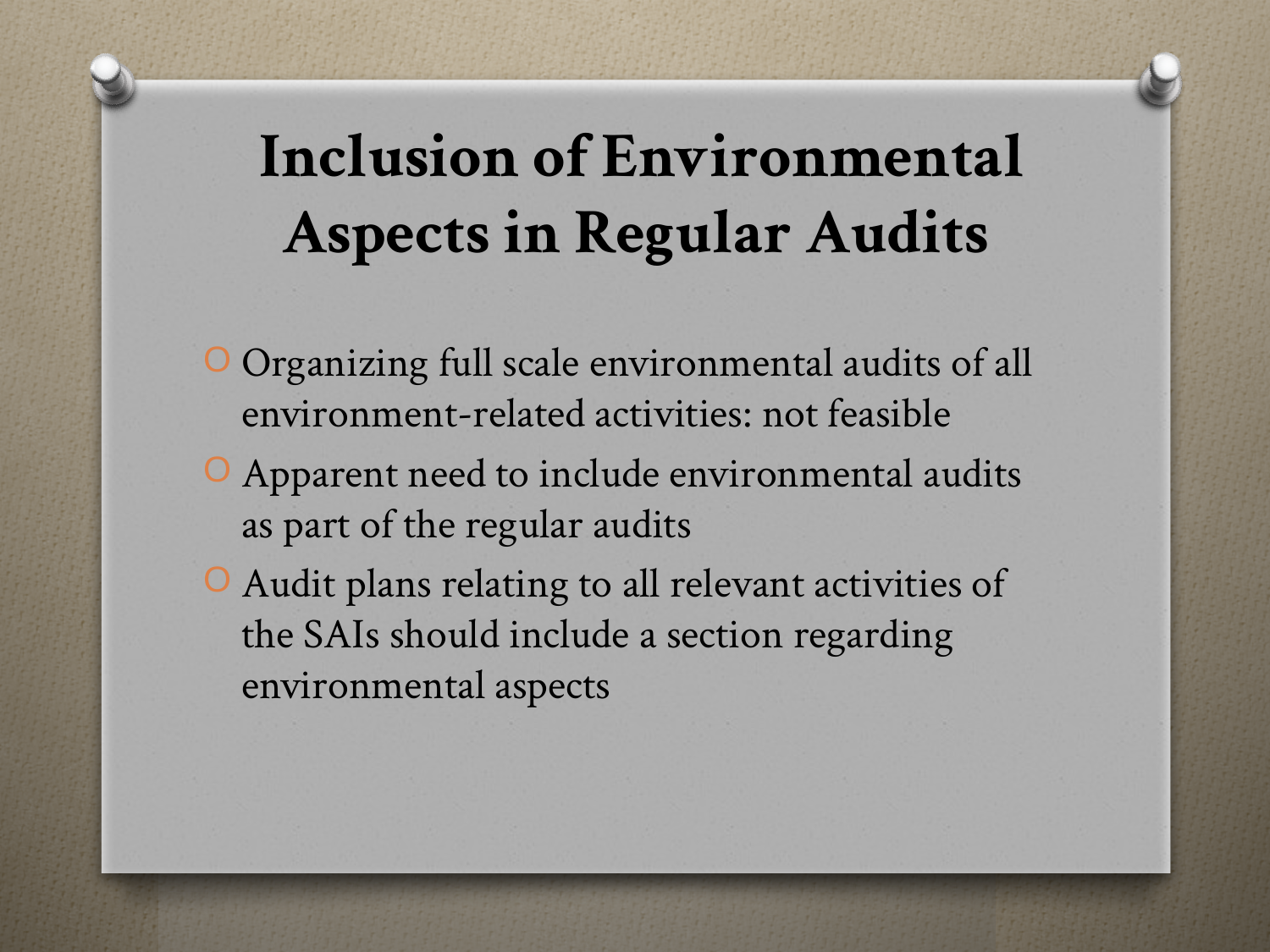

# Inclusion of Environmental Aspects in Regular Audits
Organizing full scale environmental audits of all environment-related activities: not feasible
Apparent need to include environmental audits as part of the regular audits
Audit plans relating to all relevant activities of the SAIs should include a section regarding environmental aspects